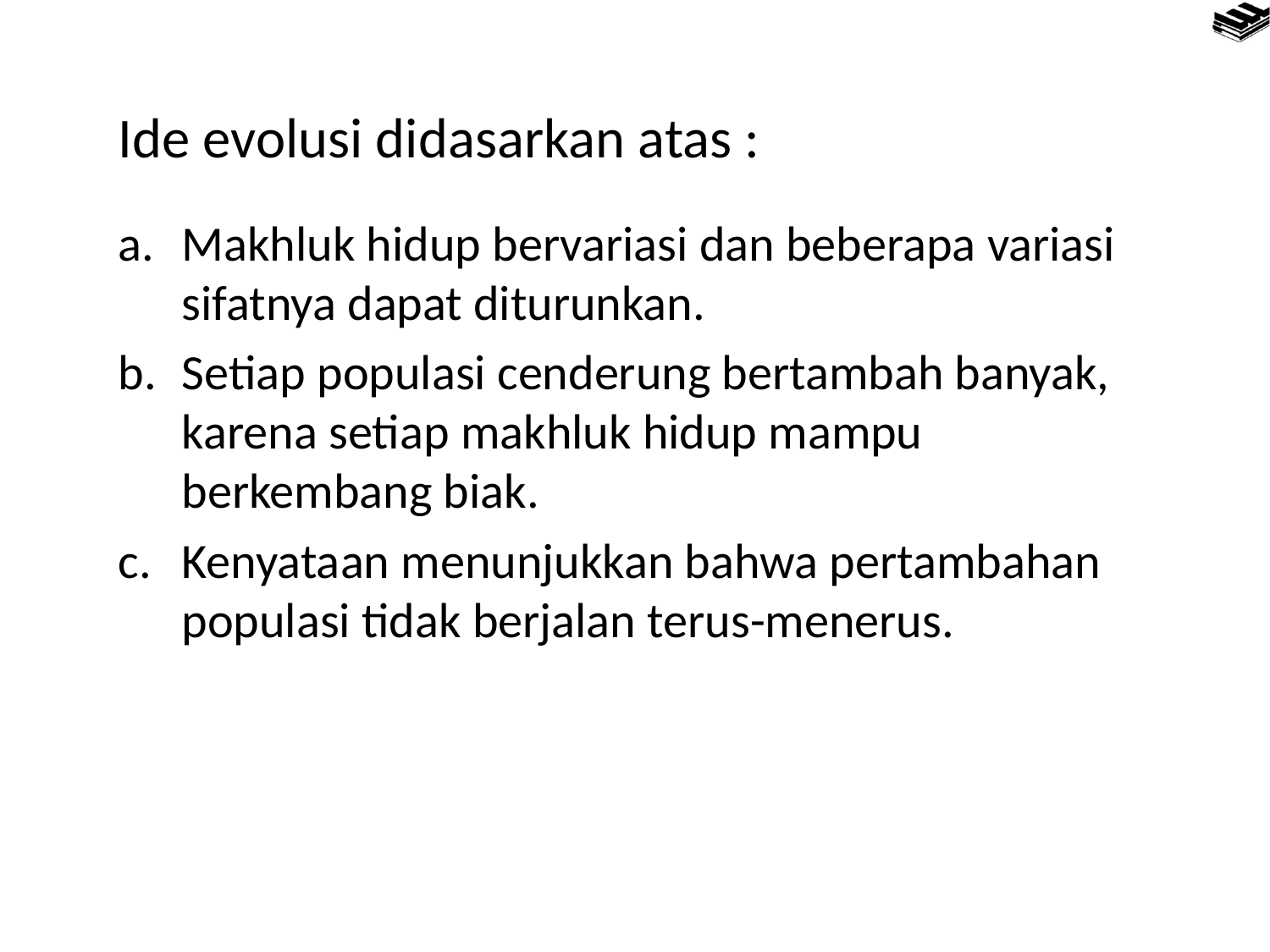

Ide evolusi didasarkan atas :
Makhluk hidup bervariasi dan beberapa variasi sifatnya dapat diturunkan.
Setiap populasi cenderung bertambah banyak, karena setiap makhluk hidup mampu berkembang biak.
Kenyataan menunjukkan bahwa pertambahan populasi tidak berjalan terus-menerus.